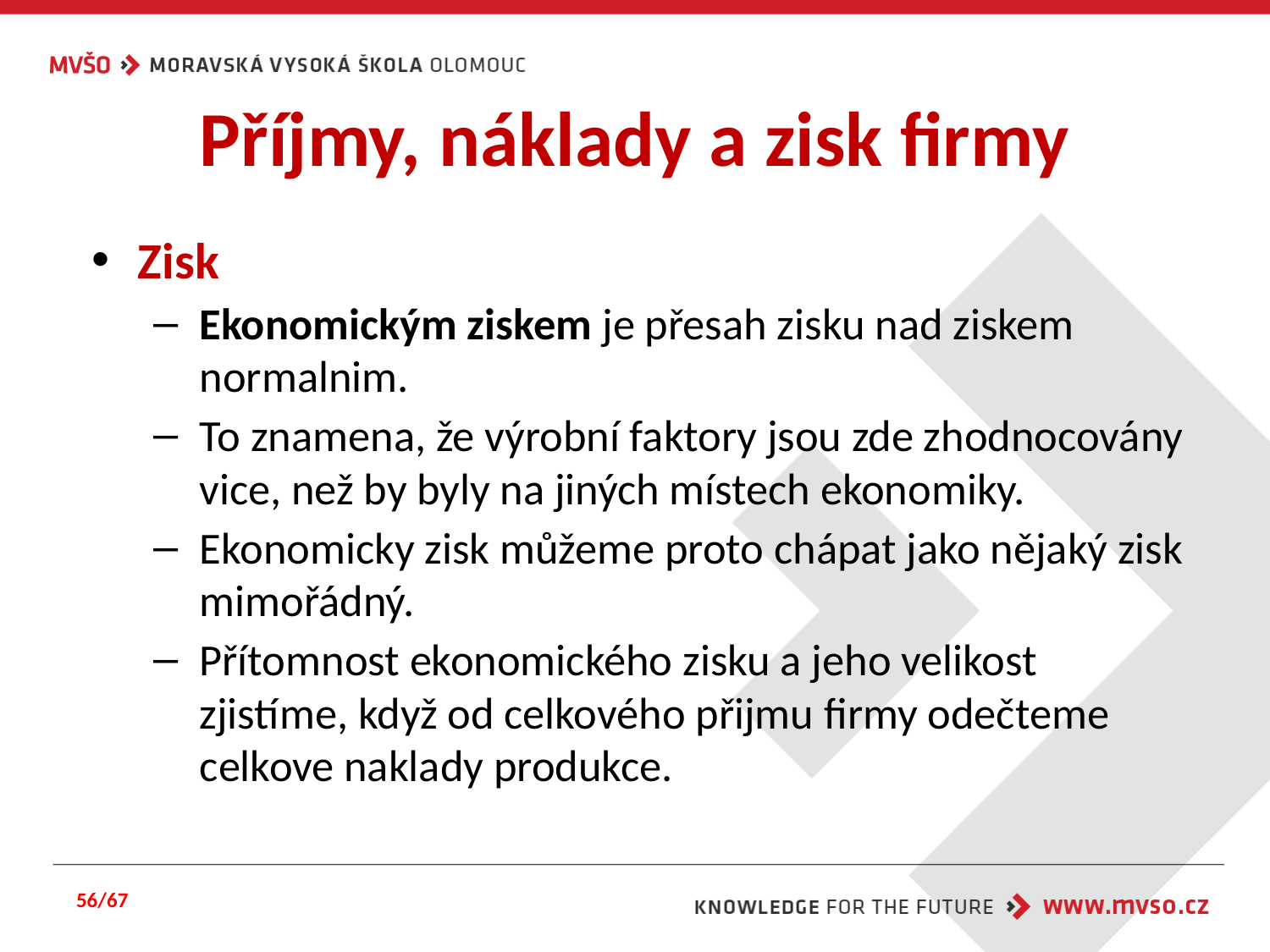

# Příjmy, náklady a zisk firmy
Zisk
Ekonomickým ziskem je přesah zisku nad ziskem normalnim.
To znamena, že výrobní faktory jsou zde zhodnocovány vice, než by byly na jiných místech ekonomiky.
Ekonomicky zisk můžeme proto chápat jako nějaký zisk mimořádný.
Přítomnost ekonomického zisku a jeho velikost zjistíme, když od celkového přijmu firmy odečteme celkove naklady produkce.
56/67